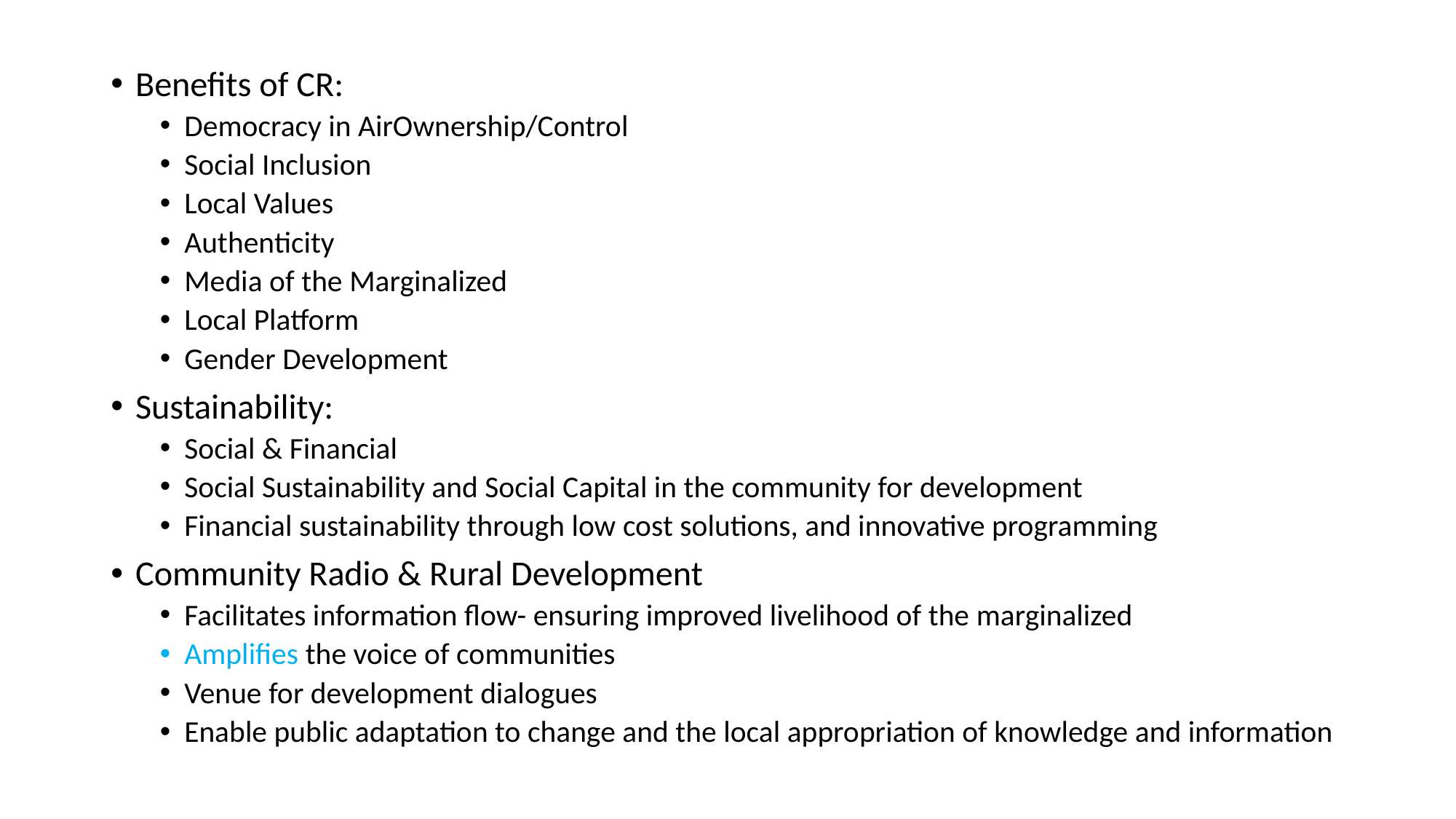

Benefits of CR:
Democracy in AirOwnership/Control
Social Inclusion
Local Values
Authenticity
Media of the Marginalized
Local Platform
Gender Development
Sustainability:
Social & Financial
Social Sustainability and Social Capital in the community for development
Financial sustainability through low cost solutions, and innovative programming
Community Radio & Rural Development
Facilitates information flow- ensuring improved livelihood of the marginalized
Amplifies the voice of communities
Venue for development dialogues
Enable public adaptation to change and the local appropriation of knowledge and information